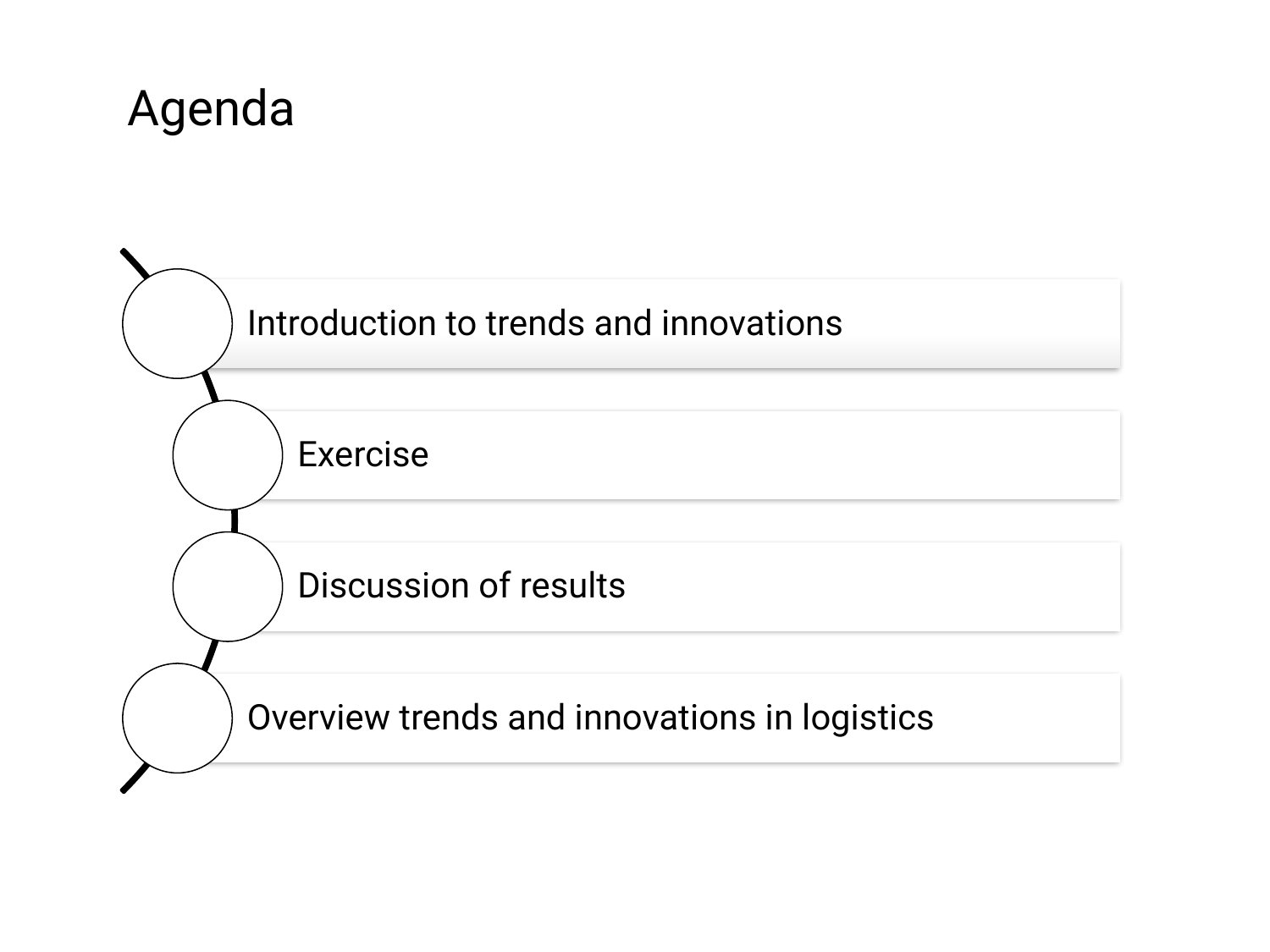

Agenda
Introduction to trends and innovations
Exercise
Discussion of results
Overview trends and innovations in logistics